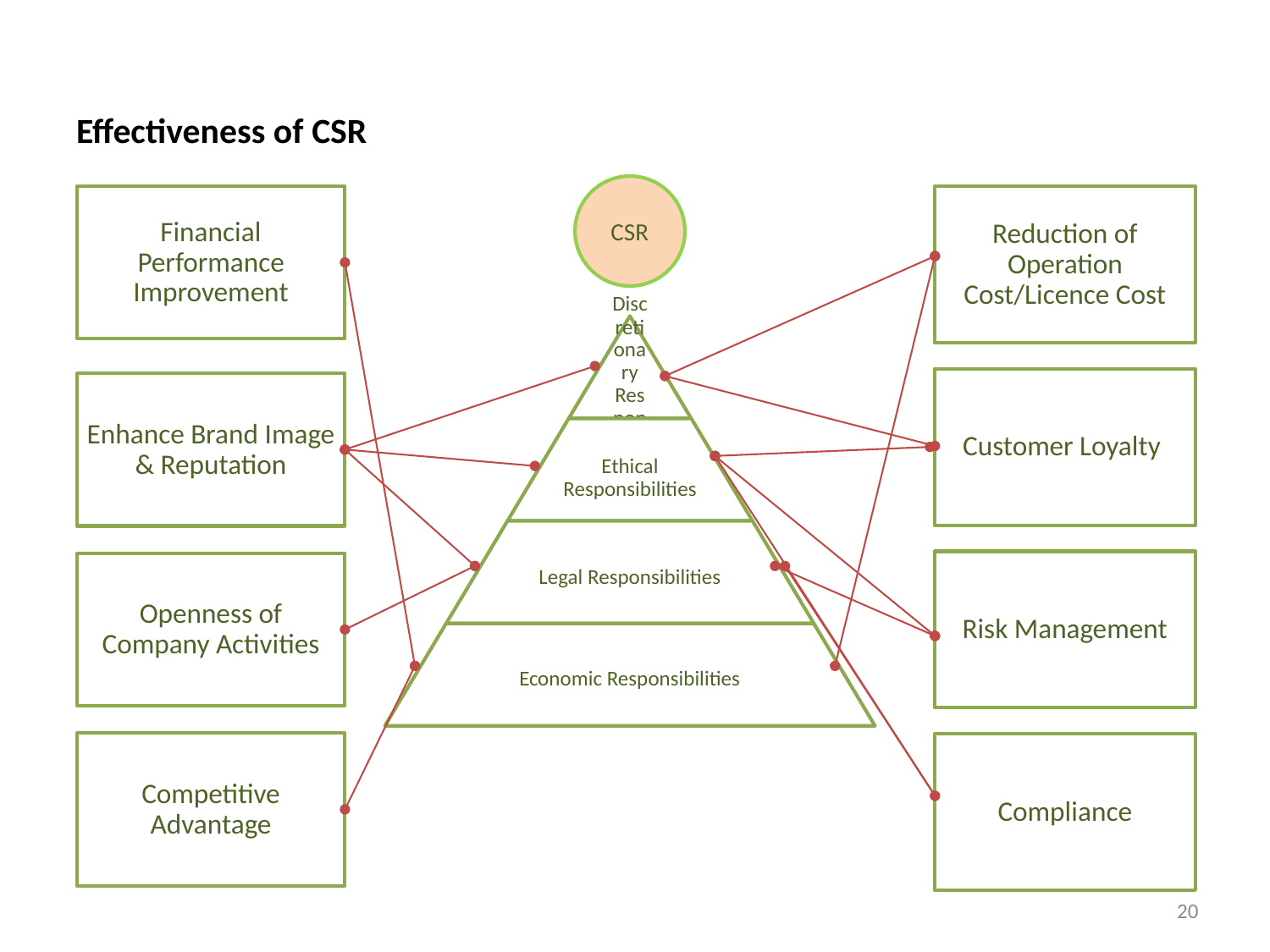

# Effectiveness of CSR
CSR

Financial Performance Improvement
Reduction of Operation Cost/Licence Cost
Customer Loyalty
Risk Management
Compliance
Discretionary Responsibilities
Ethical Responsibilities
Legal Responsibilities
Economic Responsibilities

Enhance Brand Image & Reputation

Openness of Company Activities

Competitive Advantage
20